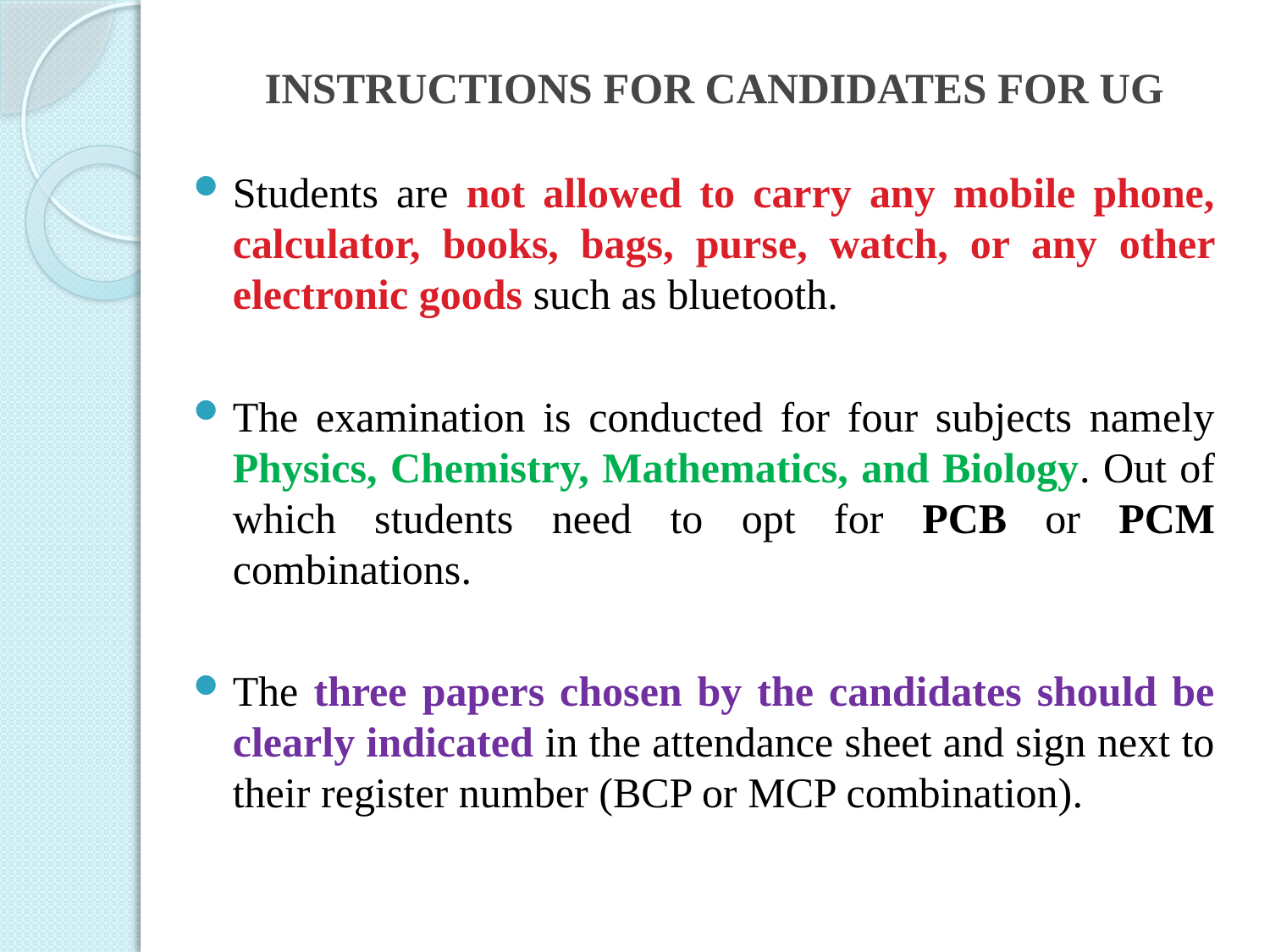

# INSTRUCTIONS FOR CANDIDATES FOR UG
Students are not allowed to carry any mobile phone, calculator, books, bags, purse, watch, or any other electronic goods such as bluetooth.

The examination is conducted for four subjects namely Physics, Chemistry, Mathematics, and Biology. Out of which students need to opt for PCB or PCM combinations.

The three papers chosen by the candidates should be clearly indicated in the attendance sheet and sign next to their register number (BCP or MCP combination).